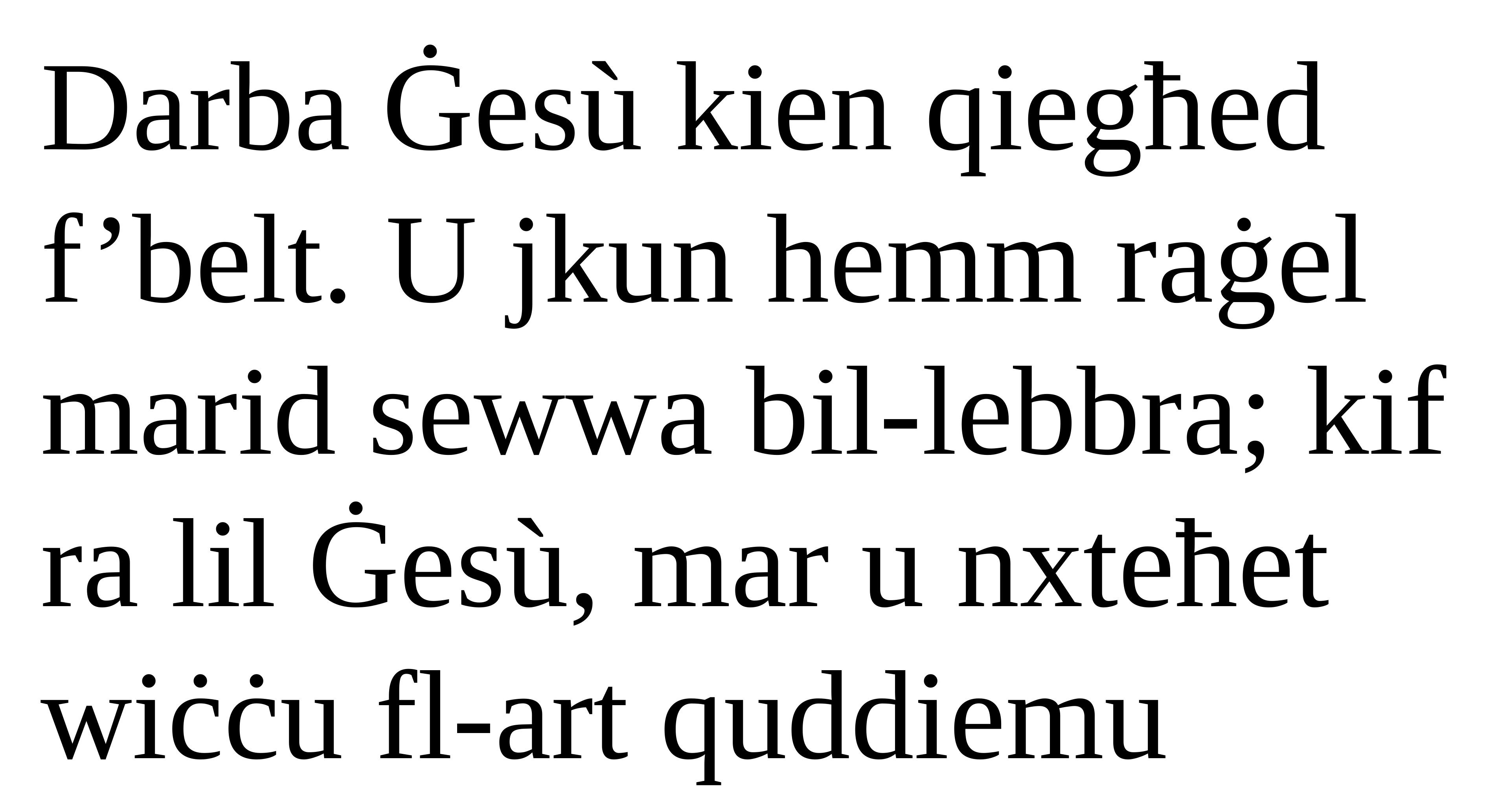

Darba Ġesù kien qiegħed f’belt. U jkun hemm raġel marid sewwa bil-lebbra; kif ra lil Ġesù, mar u nxteħet wiċċu fl-art quddiemu